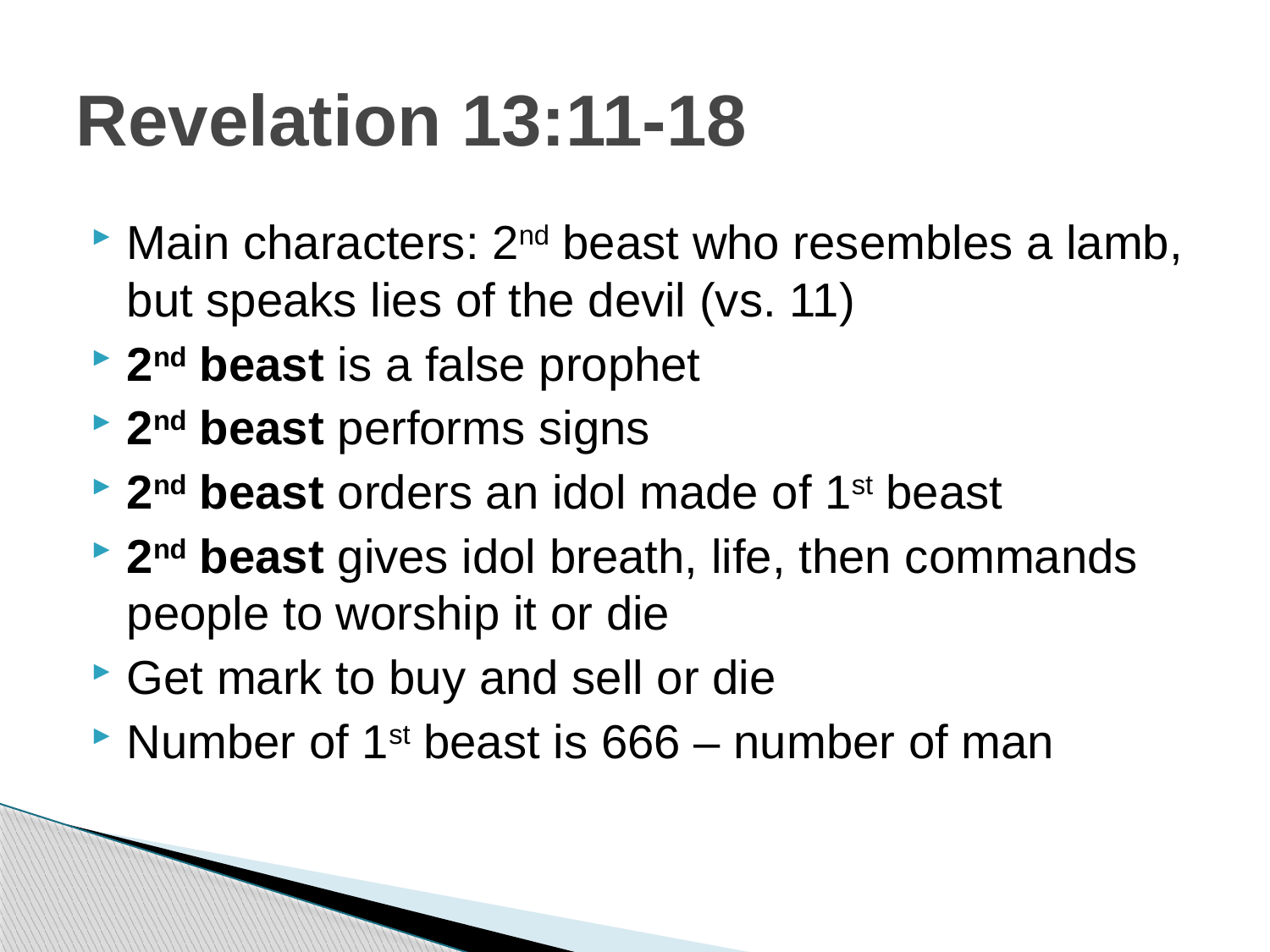

# Revelation 13:11-18
Main characters: 2nd beast who resembles a lamb, but speaks lies of the devil (vs. 11)
2nd beast is a false prophet
2nd beast performs signs
2nd beast orders an idol made of 1st beast
2nd beast gives idol breath, life, then commands people to worship it or die
Get mark to buy and sell or die
Number of 1st beast is 666 – number of man